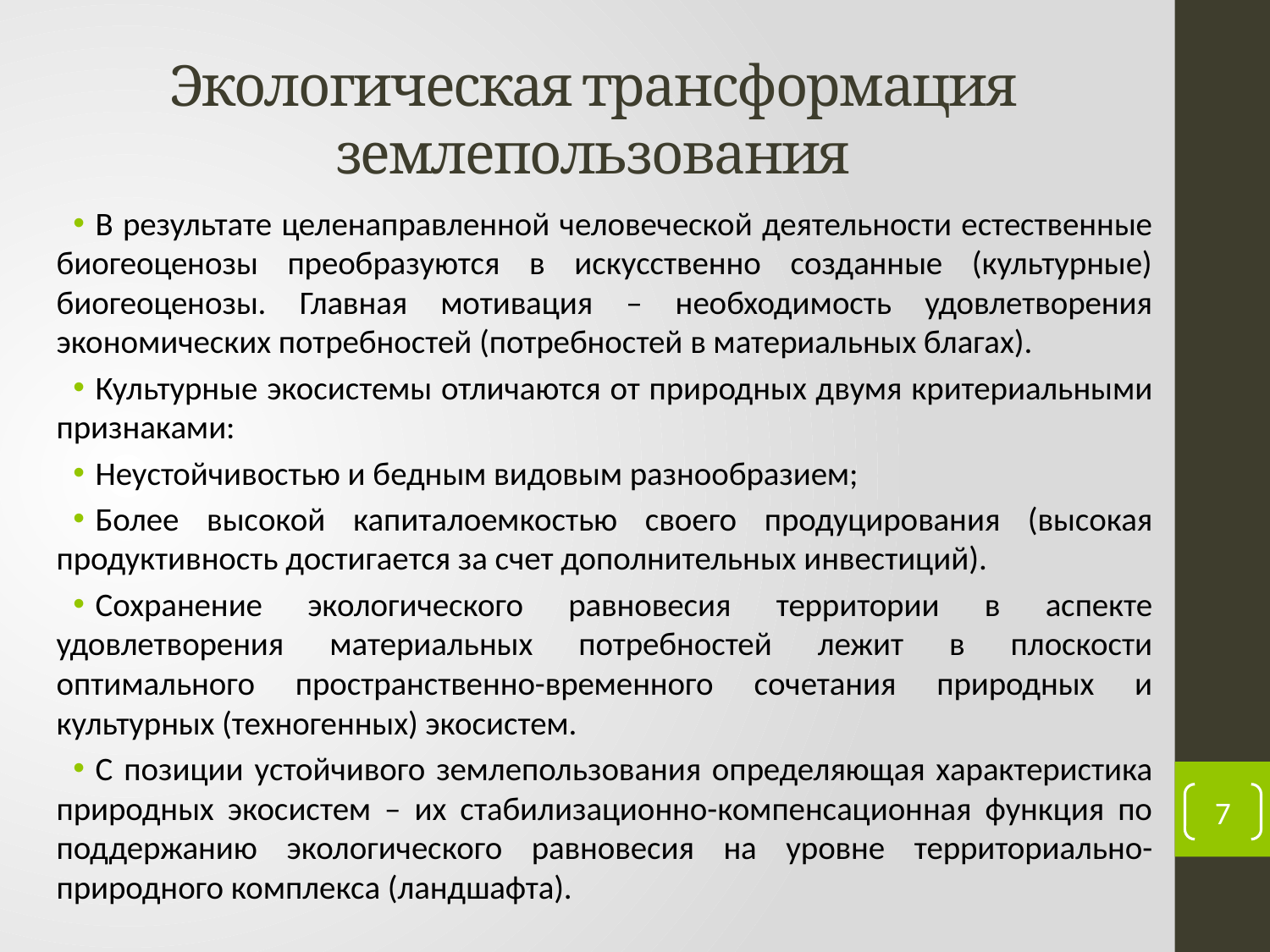

# Экологическая трансформация землепользования
В результате целенаправленной человеческой деятельности естественные биогеоценозы преобразуются в искусственно созданные (культурные) биогеоценозы. Главная мотивация – необходимость удовлетворения экономических потребностей (потребностей в материальных благах).
Культурные экосистемы отличаются от природных двумя критериальными признаками:
Неустойчивостью и бедным видовым разнообразием;
Более высокой капиталоемкостью своего продуцирования (высокая продуктивность достигается за счет дополнительных инвестиций).
Сохранение экологического равновесия территории в аспекте удовлетворения материальных потребностей лежит в плоскости оптимального пространственно-временного сочетания природных и культурных (техногенных) экосистем.
С позиции устойчивого землепользования определяющая характеристика природных экосистем – их стабилизационно-компенсационная функция по поддержанию экологического равновесия на уровне территориально-природного комплекса (ландшафта).
7